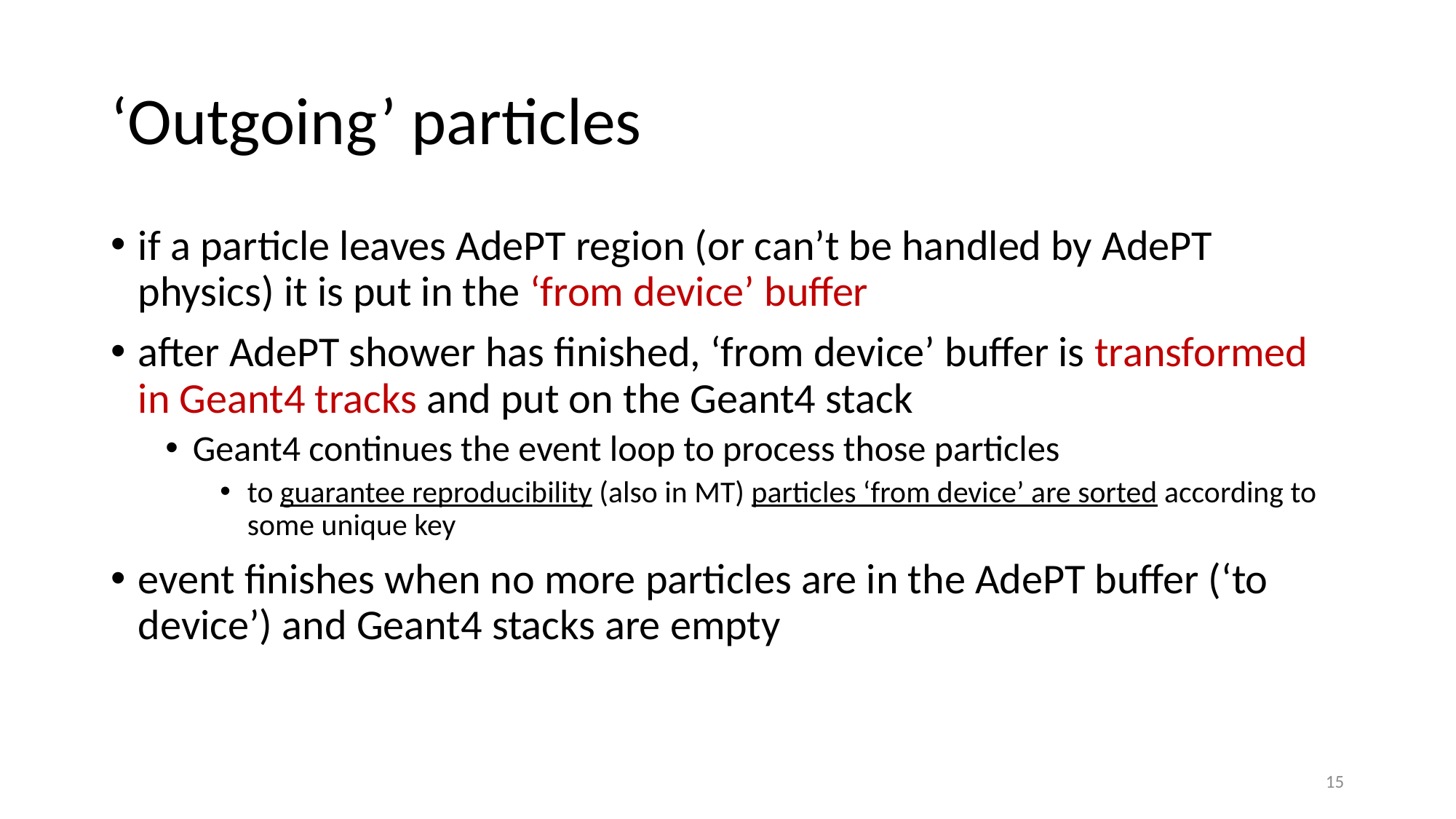

# ‘Outgoing’ particles
if a particle leaves AdePT region (or can’t be handled by AdePT physics) it is put in the ‘from device’ buffer
after AdePT shower has finished, ‘from device’ buffer is transformed in Geant4 tracks and put on the Geant4 stack
Geant4 continues the event loop to process those particles
to guarantee reproducibility (also in MT) particles ‘from device’ are sorted according to some unique key
event finishes when no more particles are in the AdePT buffer (‘to device’) and Geant4 stacks are empty

15